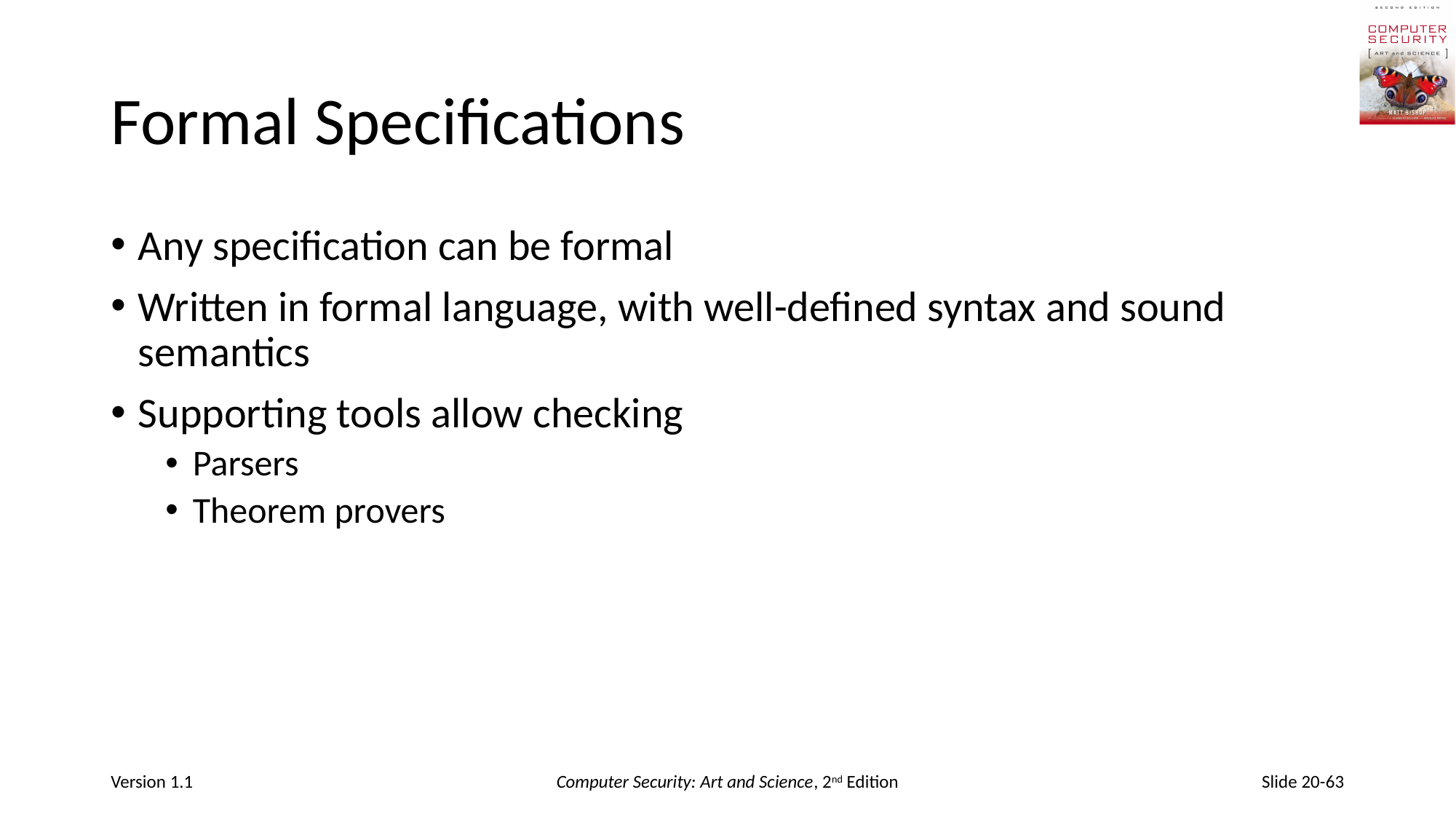

# Formal Specifications
Any specification can be formal
Written in formal language, with well-defined syntax and sound semantics
Supporting tools allow checking
Parsers
Theorem provers
Version 1.1
Computer Security: Art and Science, 2nd Edition
Slide 20-63